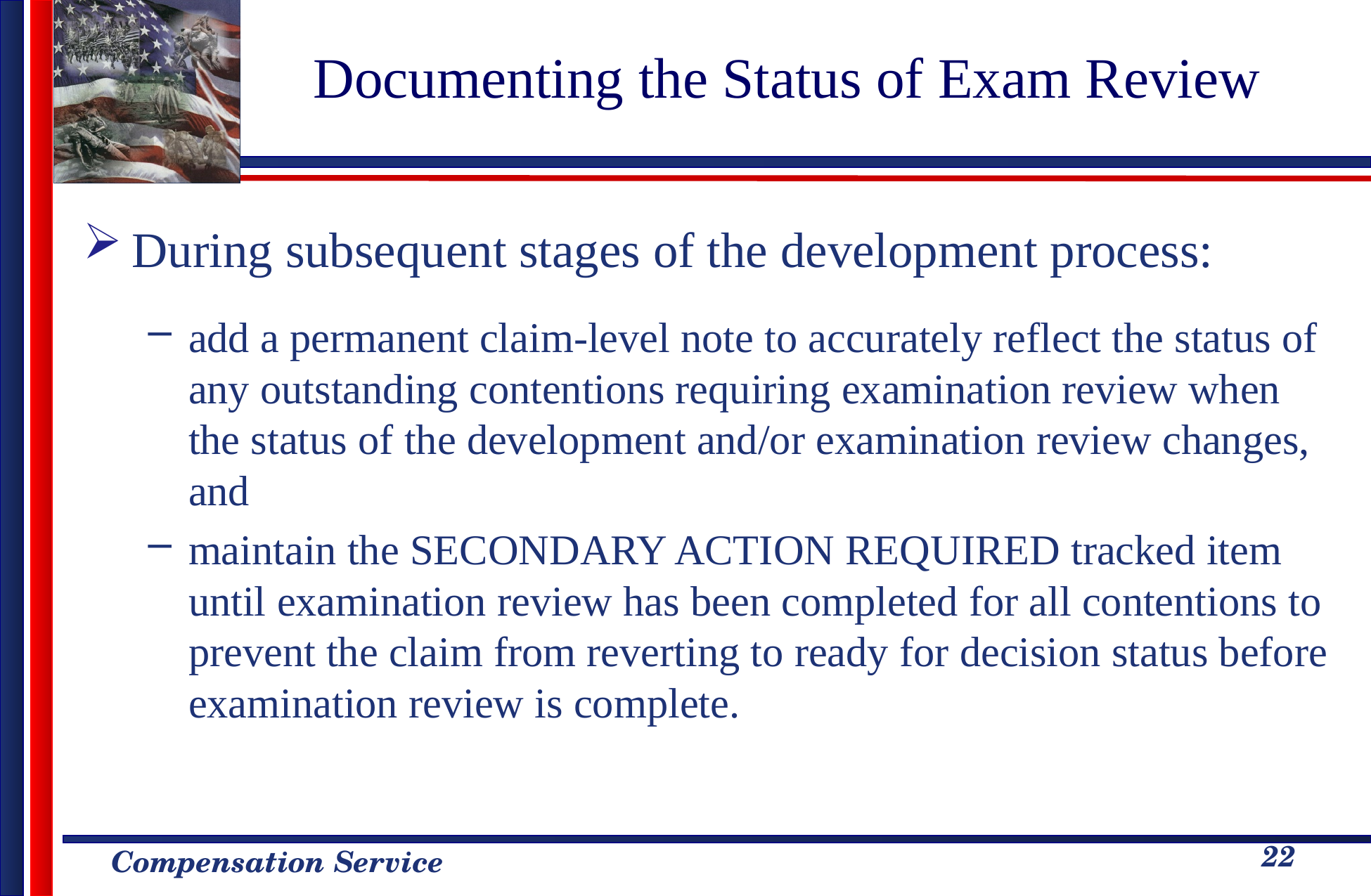

# Documenting the Status of Exam Review
During subsequent stages of the development process:

add a permanent claim-level note to accurately reflect the status of any outstanding contentions requiring examination review when the status of the development and/or examination review changes, and
maintain the SECONDARY ACTION REQUIRED tracked item until examination review has been completed for all contentions to prevent the claim from reverting to ready for decision status before examination review is complete.

22